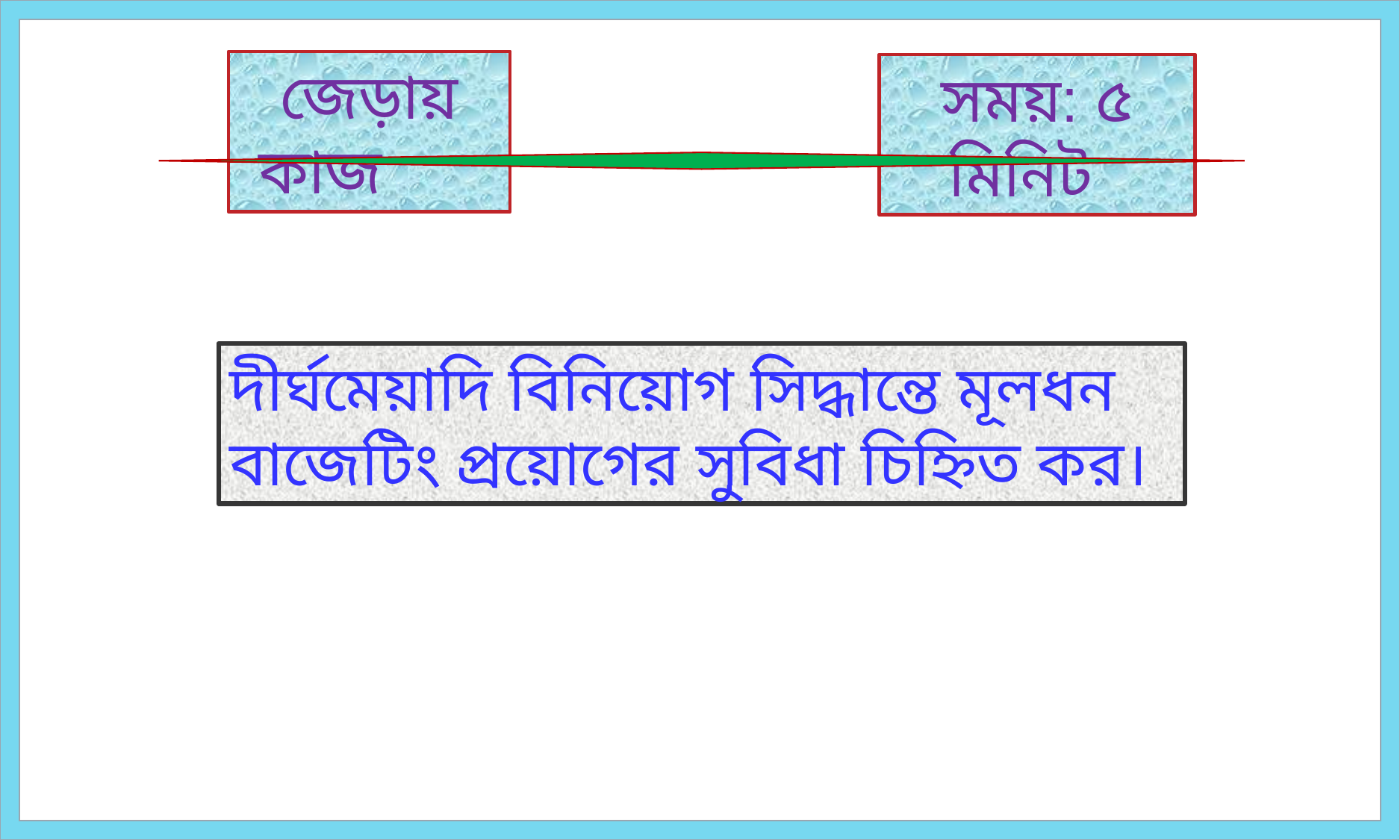

জেড়ায় কাজ
সময়: ৫ মিনিট

দীর্ঘমেয়াদি বিনিয়োগ সিদ্ধান্তে মূলধন বাজেটিং প্রয়োগের সুবিধা চিহ্নিত কর।